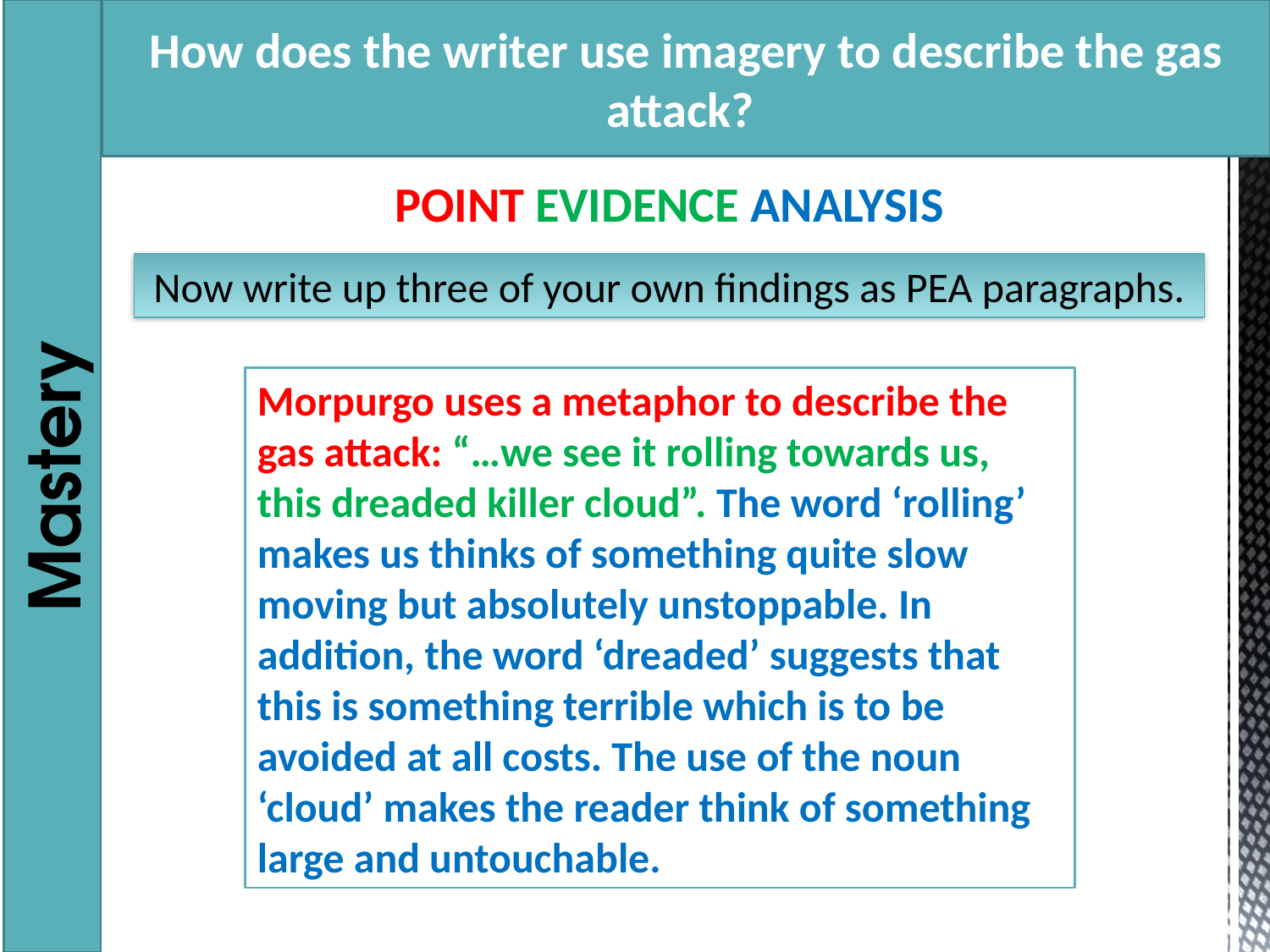

How does the writer use imagery to describe the gas attack?
POINT EVIDENCE ANALYSIS
Now write up three of your own findings as PEA paragraphs.
Morpurgo uses a metaphor to describe the gas attack: “…we see it rolling towards us, this dreaded killer cloud”. The word ‘rolling’ makes us thinks of something quite slow moving but absolutely unstoppable. In addition, the word ‘dreaded’ suggests that this is something terrible which is to be avoided at all costs. The use of the noun ‘cloud’ makes the reader think of something large and untouchable.
Mastery